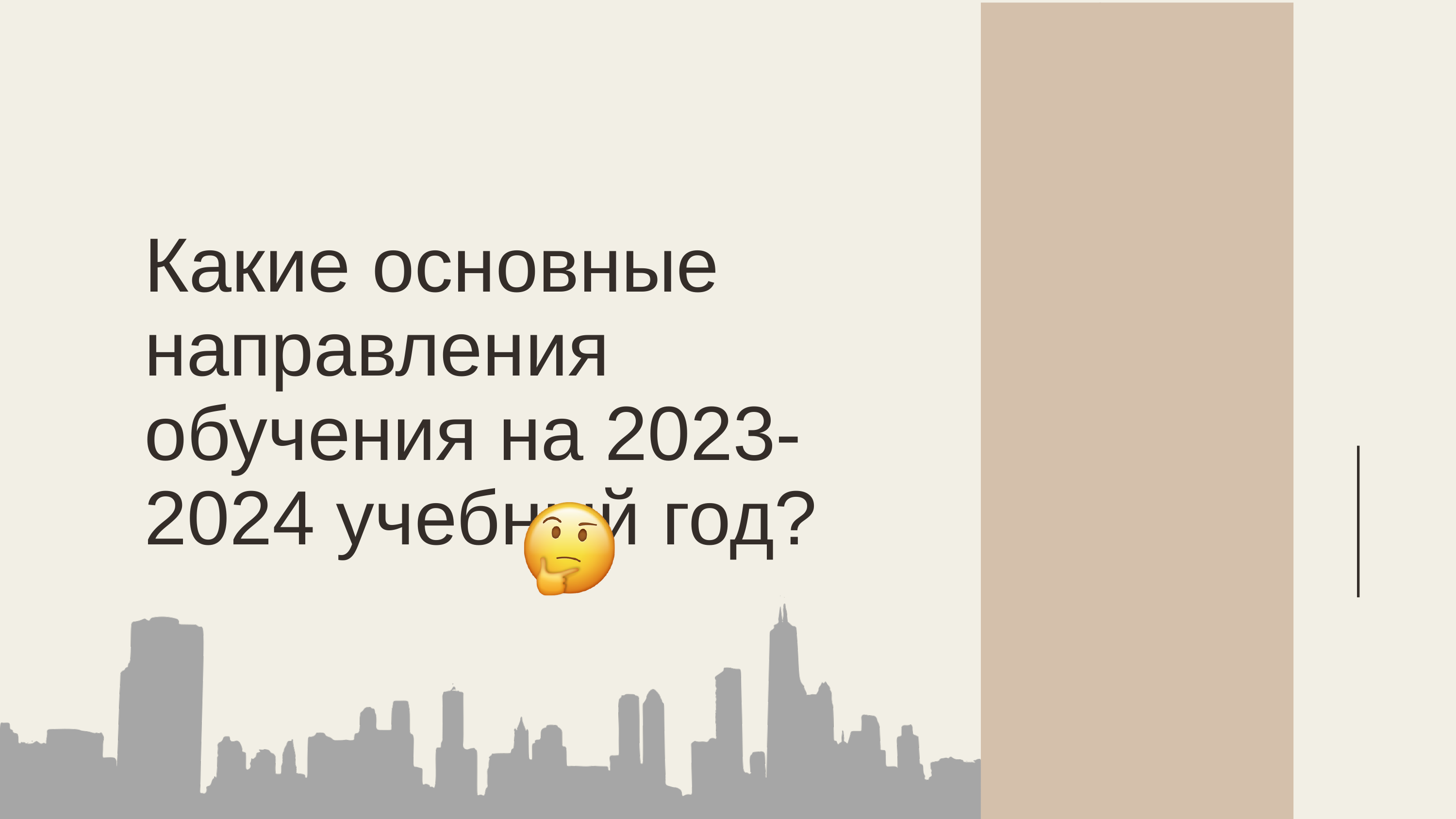

Какие основные направления обучения на 2023-2024 учебный год?